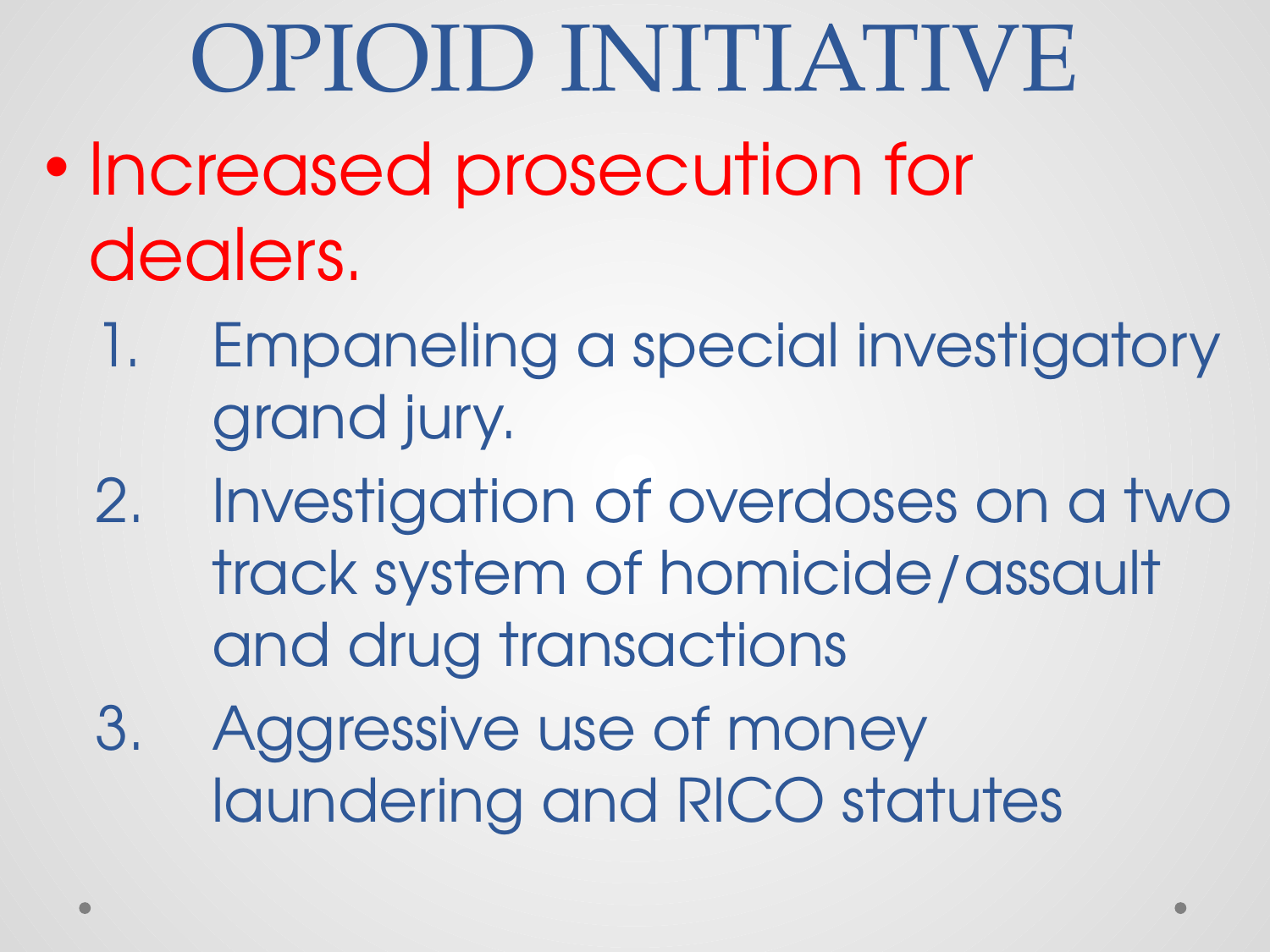

# OPIOID INITIATIVE
Increased prosecution for dealers.
Empaneling a special investigatory grand jury.
Investigation of overdoses on a two track system of homicide/assault and drug transactions
Aggressive use of money laundering and RICO statutes